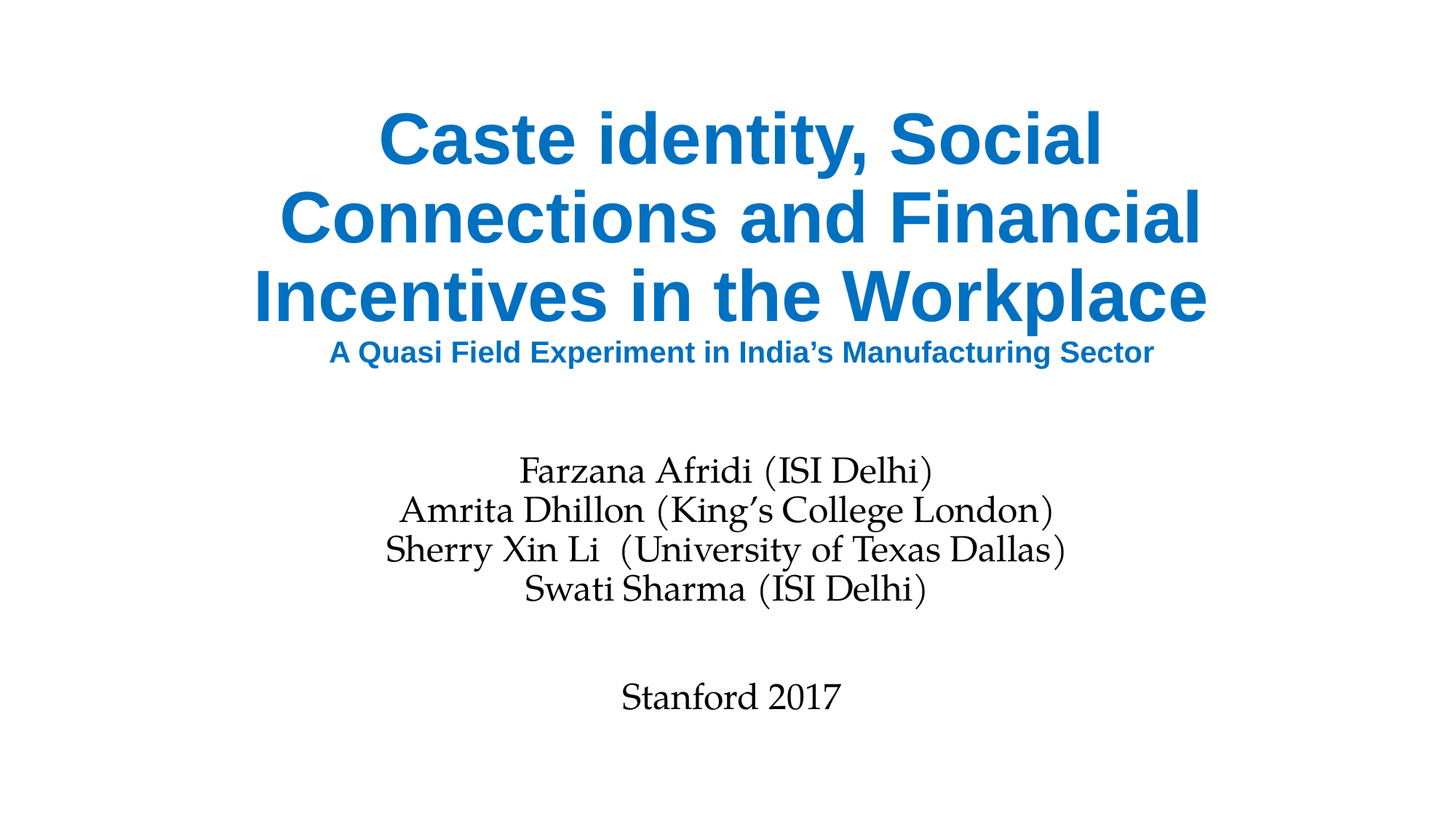

# Caste identity, Social Connections and Financial Incentives in the Workplace A Quasi Field Experiment in India’s Manufacturing Sector
Farzana Afridi (ISI Delhi)
Amrita Dhillon (King’s College London)
Sherry Xin Li  (University of Texas Dallas)
Swati Sharma (ISI Delhi)

 Stanford 2017